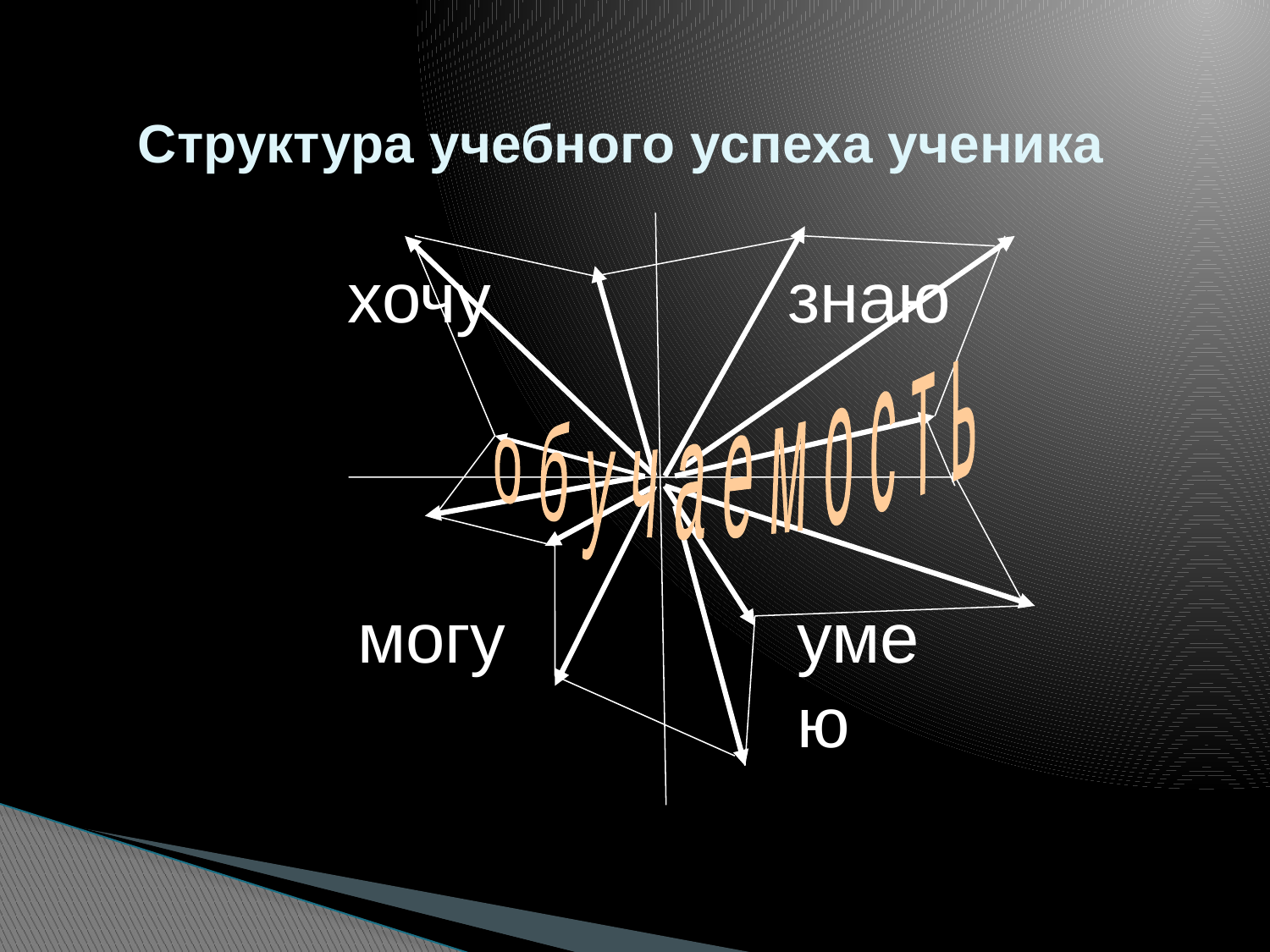

# Структура учебного успеха ученика

хочу

знаю

могу
умею

о б у ч а е м о с т ь